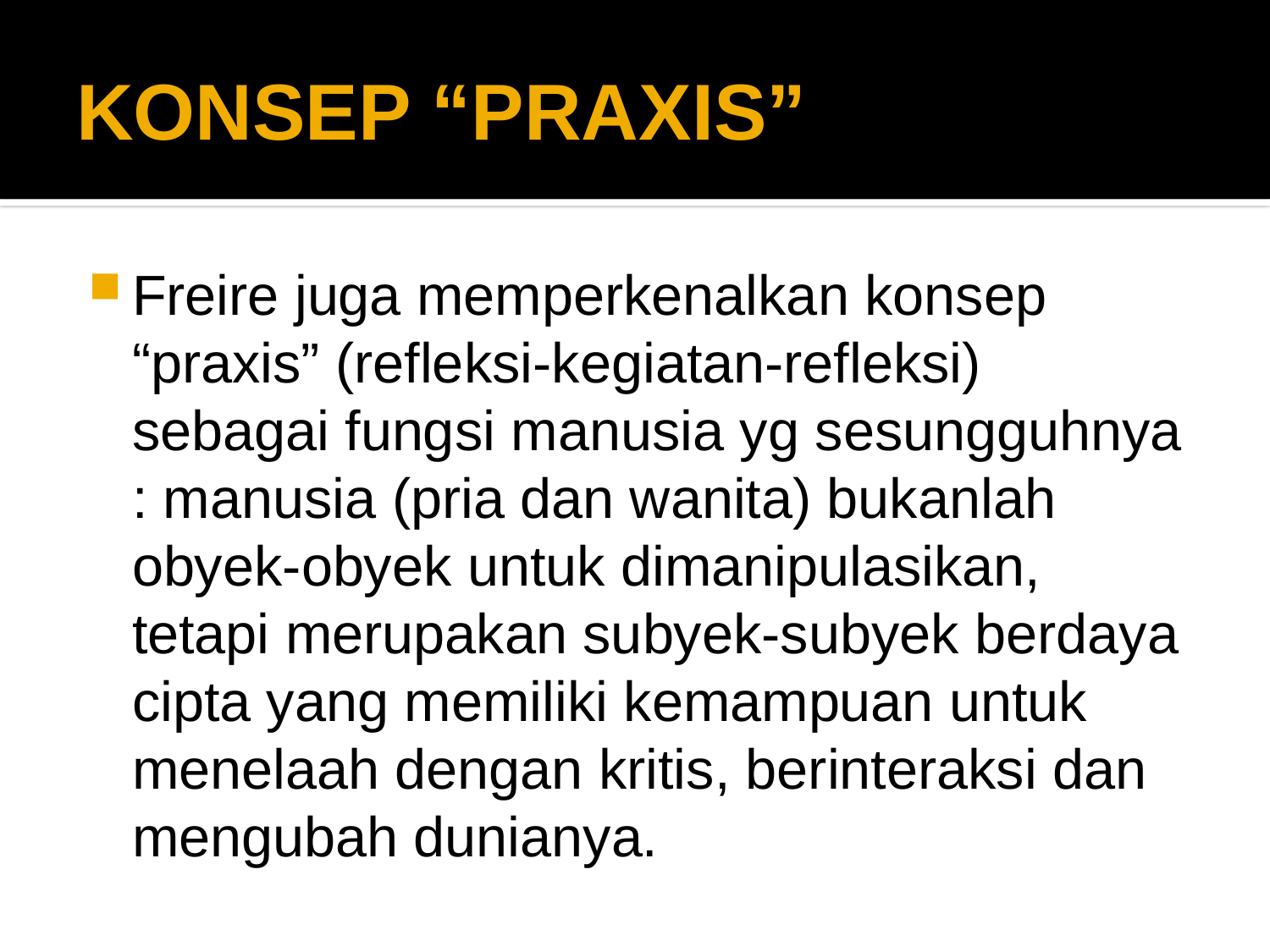

# KONSEP “PRAXIS”
Freire juga memperkenalkan konsep “praxis” (refleksi-kegiatan-refleksi) sebagai fungsi manusia yg sesungguhnya : manusia (pria dan wanita) bukanlah obyek-obyek untuk dimanipulasikan, tetapi merupakan subyek-subyek berdaya cipta yang memiliki kemampuan untuk menelaah dengan kritis, berinteraksi dan mengubah dunianya.